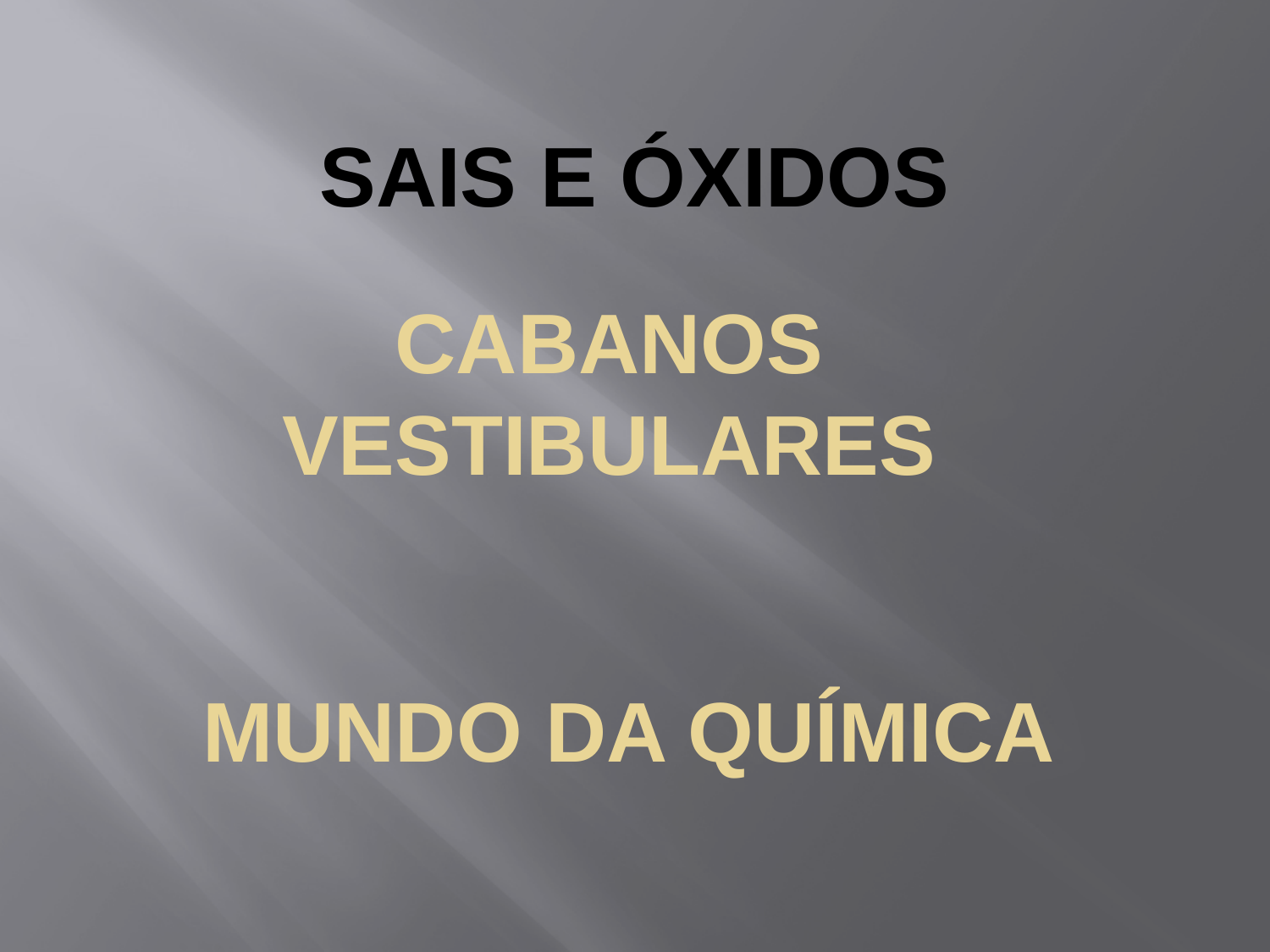

# SAIS E ÓXIDOS
CABANOS VESTIBULARES
Mundo da química